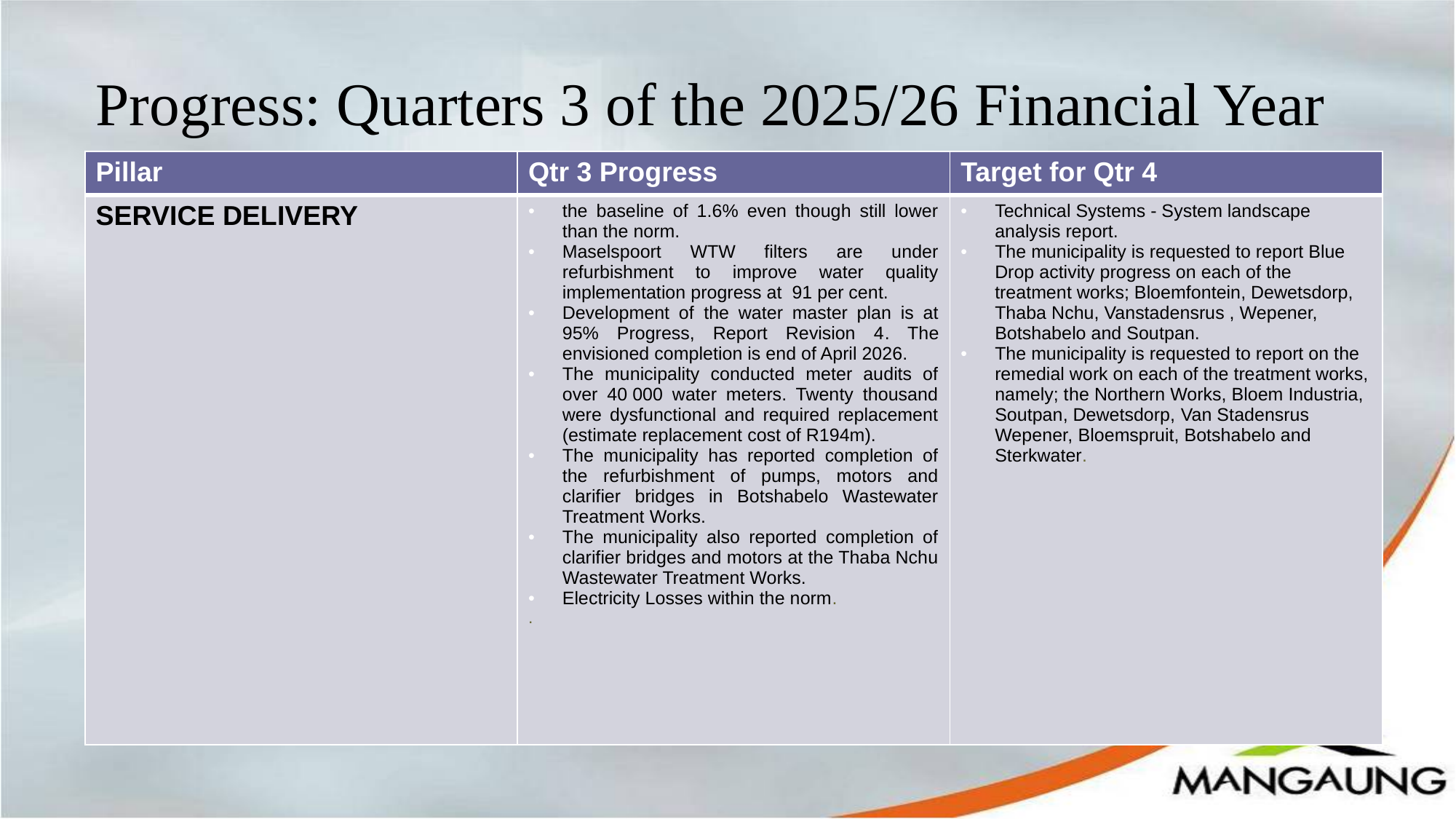

# Progress: Quarters 3 of the 2025/26 Financial Year
| Pillar | Qtr 3 Progress | Target for Qtr 4 |
| --- | --- | --- |
| SERVICE DELIVERY | the baseline of 1.6% even though still lower than the norm. Maselspoort WTW filters are under refurbishment to improve water quality implementation progress at 91 per cent. Development of the water master plan is at 95% Progress, Report Revision 4. The envisioned completion is end of April 2026. The municipality conducted meter audits of over 40 000 water meters. Twenty thousand were dysfunctional and required replacement (estimate replacement cost of R194m). The municipality has reported completion of the refurbishment of pumps, motors and clarifier bridges in Botshabelo Wastewater Treatment Works. The municipality also reported completion of clarifier bridges and motors at the Thaba Nchu Wastewater Treatment Works. Electricity Losses within the norm. . | Technical Systems - System landscape analysis report. The municipality is requested to report Blue Drop activity progress on each of the treatment works; Bloemfontein, Dewetsdorp, Thaba Nchu, Vanstadensrus , Wepener, Botshabelo and Soutpan. The municipality is requested to report on the remedial work on each of the treatment works, namely; the Northern Works, Bloem Industria, Soutpan, Dewetsdorp, Van Stadensrus Wepener, Bloemspruit, Botshabelo and Sterkwater. |